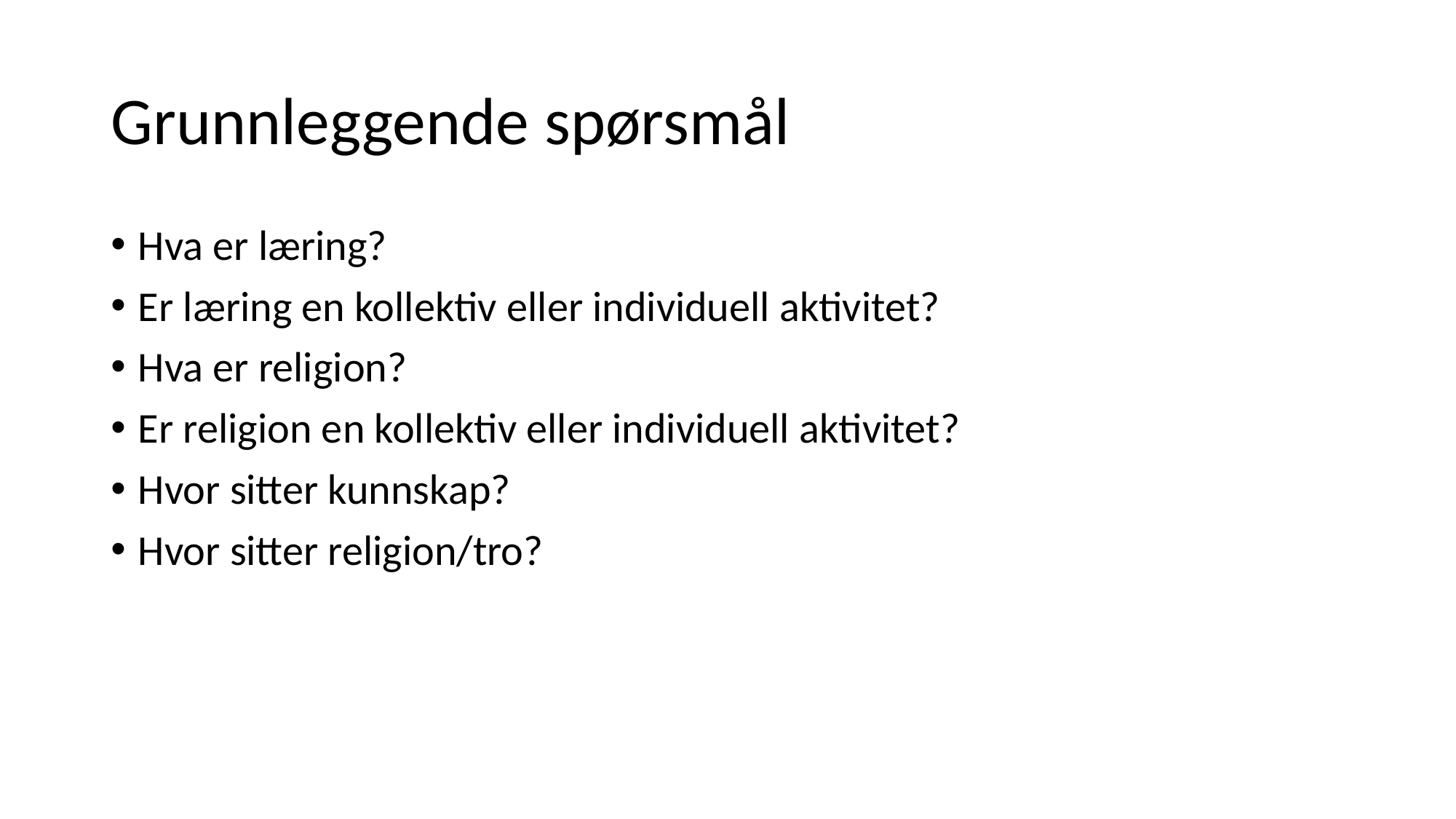

# Grunnleggende spørsmål
Hva er læring?
Er læring en kollektiv eller individuell aktivitet?
Hva er religion?
Er religion en kollektiv eller individuell aktivitet?
Hvor sitter kunnskap?
Hvor sitter religion/tro?